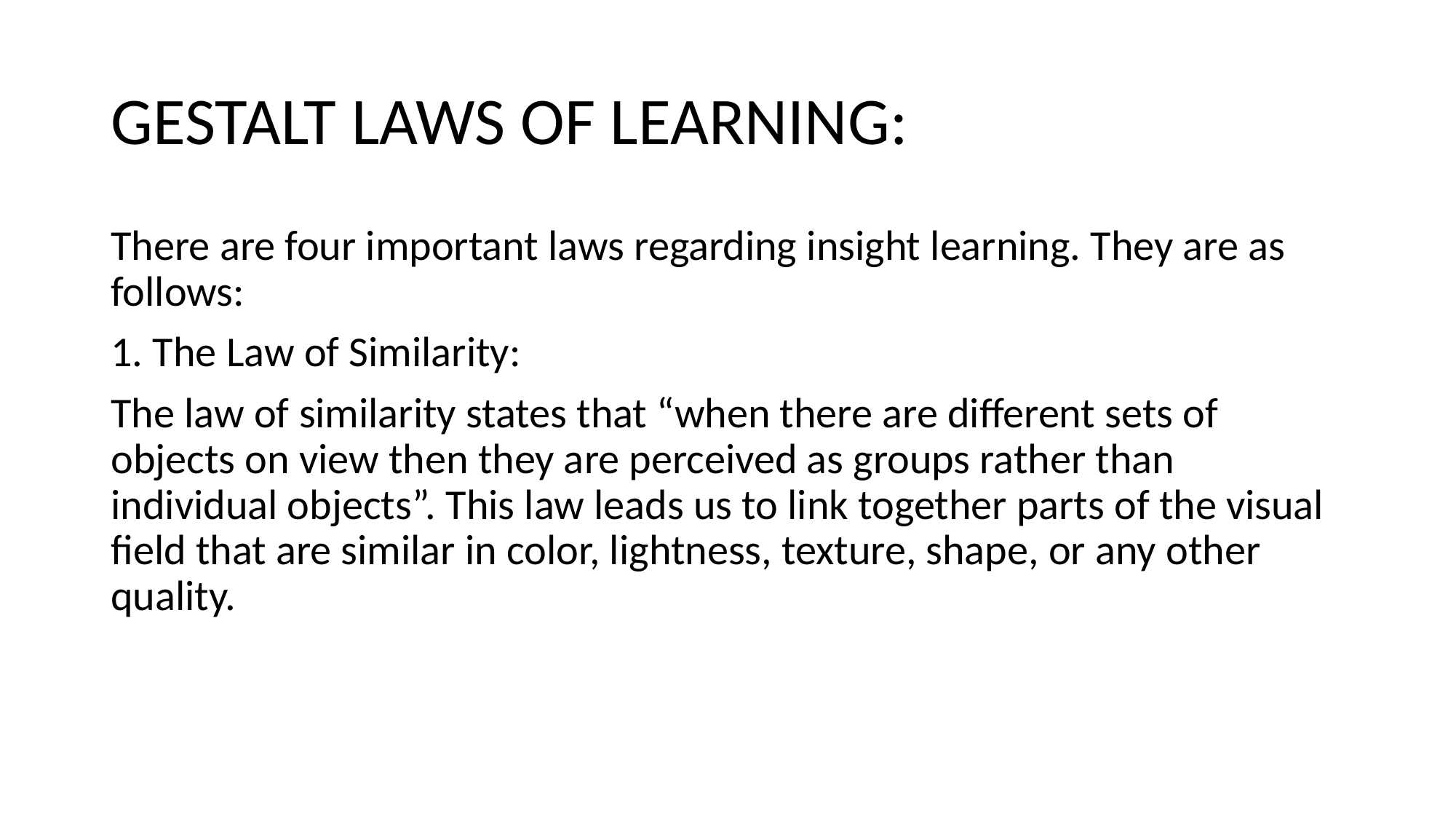

# GESTALT LAWS OF LEARNING:
There are four important laws regarding insight learning. They are as follows:
1. The Law of Similarity:
The law of similarity states that “when there are different sets of objects on view then they are perceived as groups rather than individual objects”. This law leads us to link together parts of the visual field that are similar in color, lightness, texture, shape, or any other quality.